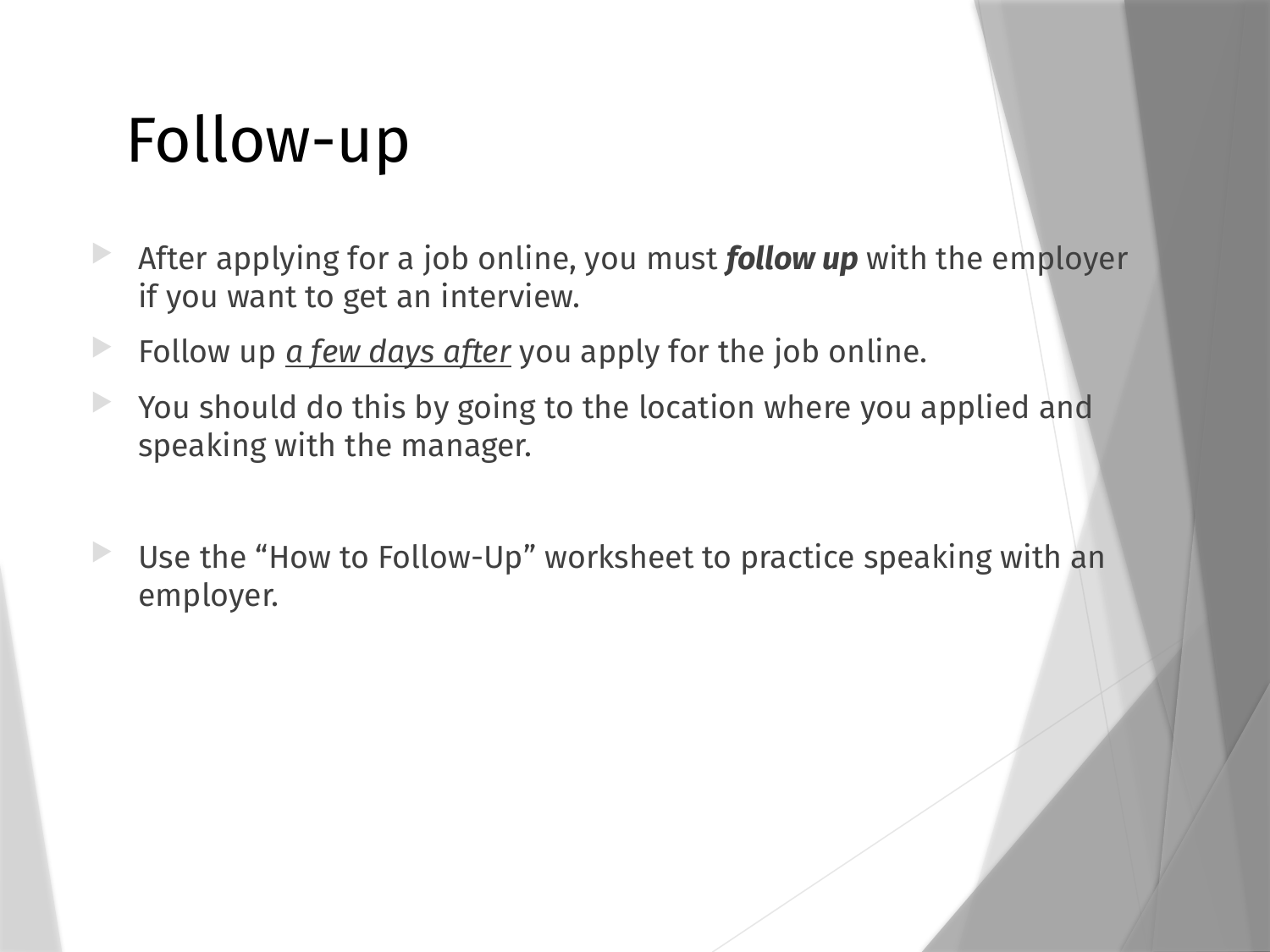

Follow-up
After applying for a job online, you must follow up with the employer if you want to get an interview.
Follow up a few days after you apply for the job online.
You should do this by going to the location where you applied and speaking with the manager.

Use the “How to Follow-Up” worksheet to practice speaking with an employer.